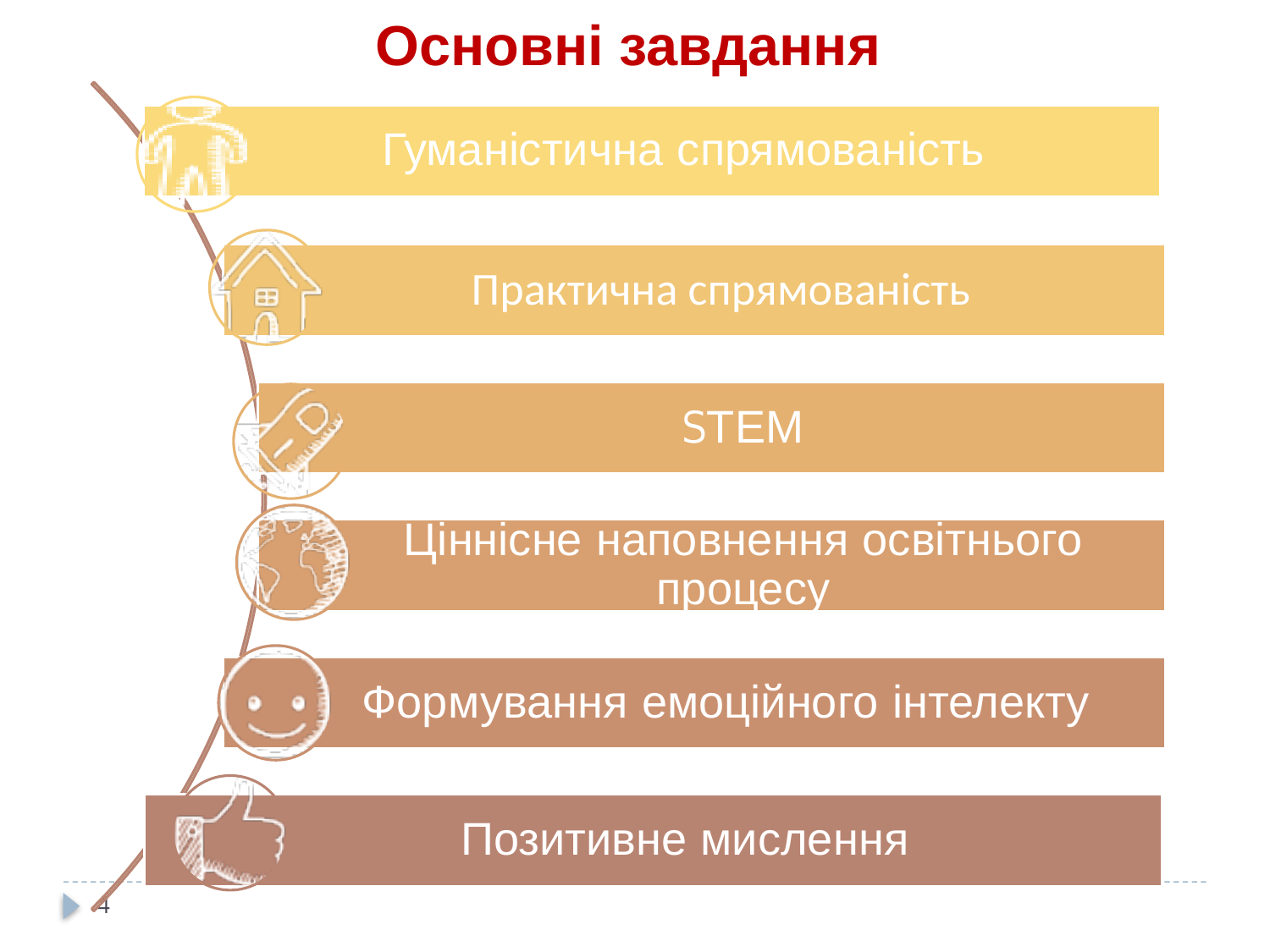

Основні завдання
Гуманістична спрямованість
Практична спрямованість
SТЕМ
Ціннісне наповнення освітнього процесу
Формування емоційного інтелекту
Позитивне мислення
4